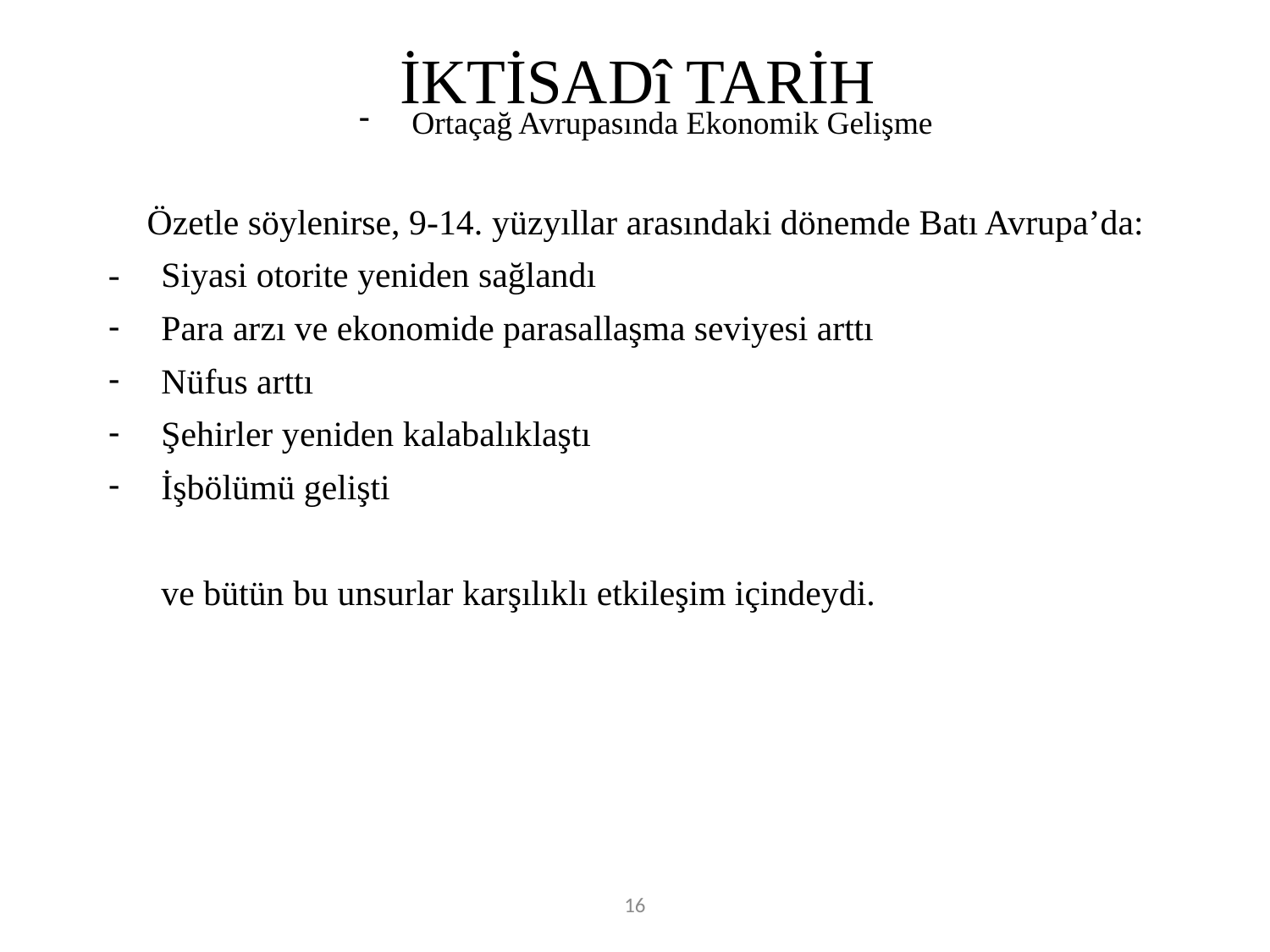

# İKTİSADî TARİH
Ortaçağ Avrupasında Ekonomik Gelişme

Özetle söylenirse, 9-14. yüzyıllar arasındaki dönemde Batı Avrupa’da:
- 	Siyasi otorite yeniden sağlandı
Para arzı ve ekonomide parasallaşma seviyesi arttı
Nüfus arttı
Şehirler yeniden kalabalıklaştı
İşbölümü gelişti

	ve bütün bu unsurlar karşılıklı etkileşim içindeydi.

16